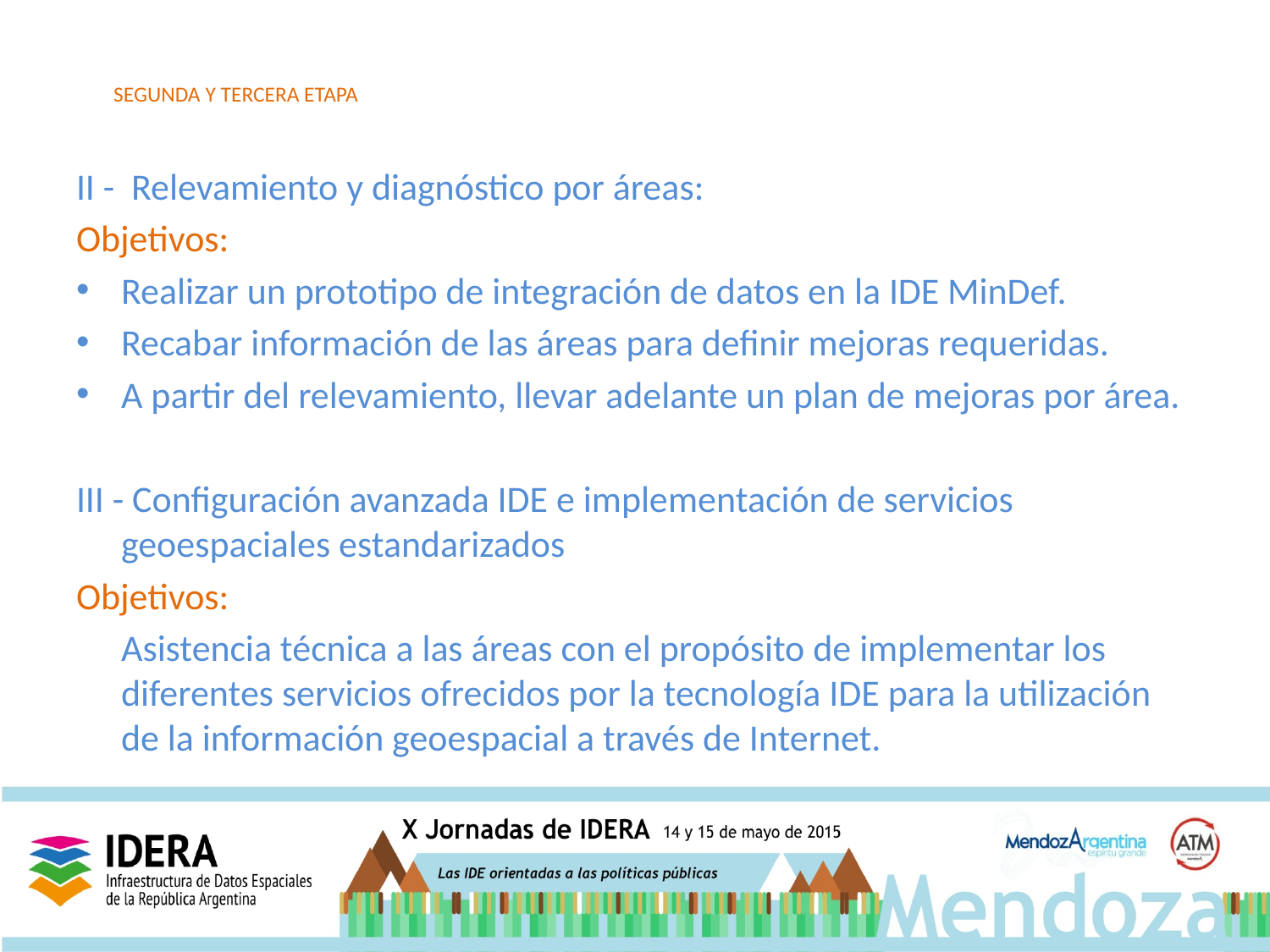

# SEGUNDA Y TERCERA ETAPA
II -  Relevamiento y diagnóstico por áreas:
Objetivos:
Realizar un prototipo de integración de datos en la IDE MinDef.
Recabar información de las áreas para definir mejoras requeridas.
A partir del relevamiento, llevar adelante un plan de mejoras por área.

III - Configuración avanzada IDE e implementación de servicios geoespaciales estandarizados
Objetivos:
	Asistencia técnica a las áreas con el propósito de implementar los diferentes servicios ofrecidos por la tecnología IDE para la utilización de la información geoespacial a través de Internet.